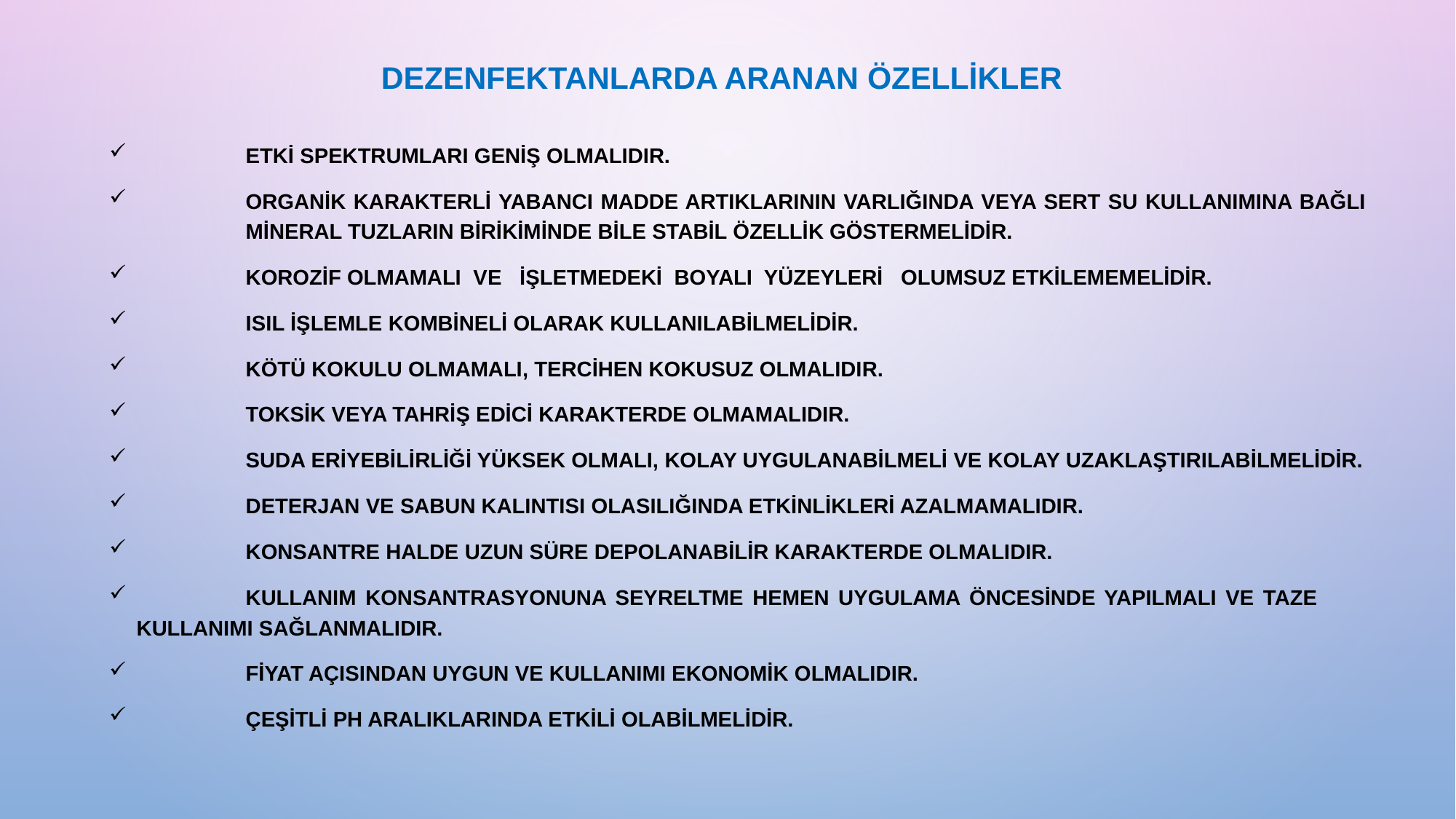

# Dezenfektanlarda aranan özellikler
	Etki spektrumları geniş olmalıdır.
	Organik karakterli yabancı madde artıklarının varlığında veya sert su kullanımına bağlı 	mineral tuzların birikiminde bile stabil özellik göstermelidir.
	Korozif olmamalı  ve   işletmedeki  boyalı  yüzeyleri   olumsuz etkilememelidir.
	Isıl işlemle kombineli olarak kullanılabilmelidir.
	Kötü kokulu olmamalı, tercihen kokusuz olmalıdır.
	Toksik veya tahriş edici karakterde olmamalıdır.
	Suda eriyebilirliği yüksek olmalı, kolay uygulanabilmeli ve kolay uzaklaştırılabilmelidir.
	Deterjan ve sabun kalıntısı olasılığında etkinlikleri azalmamalıdır.
	Konsantre halde uzun süre depolanabilir karakterde olmalıdır.
	Kullanım konsantrasyonuna seyreltme hemen uygulama öncesinde yapılmalı ve taze 	kullanımı sağlanmalıdır.
	Fiyat açısından uygun ve kullanımı ekonomik olmalıdır.
	Çeşitli pH aralıklarında etkili olabilmelidir.